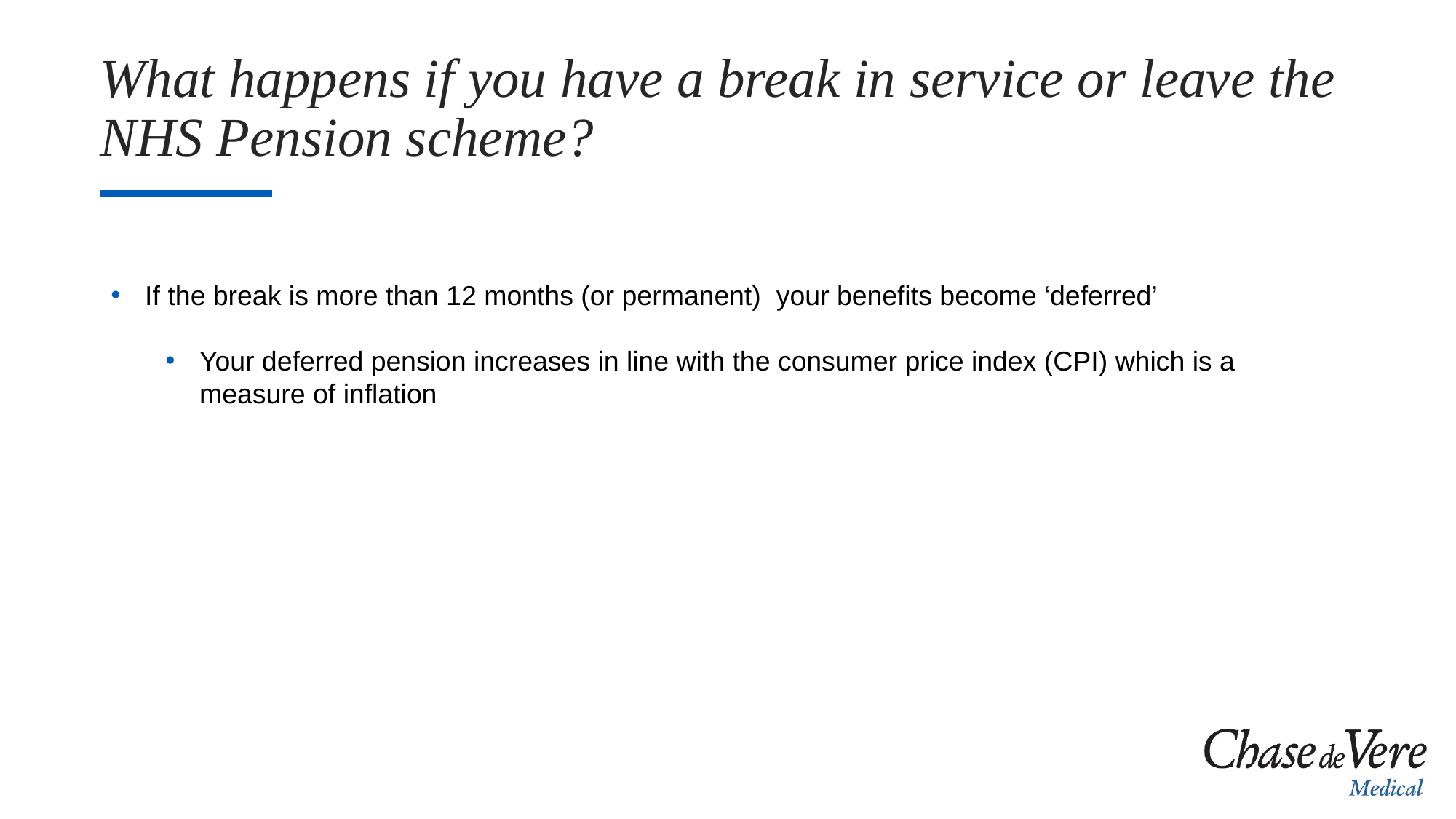

# What happens if you have a break in service or leave the NHS Pension scheme?

If the break is more than 12 months (or permanent)  your benefits become ‘deferred’

Your deferred pension increases in line with the consumer price index (CPI) which is a measure of inflation